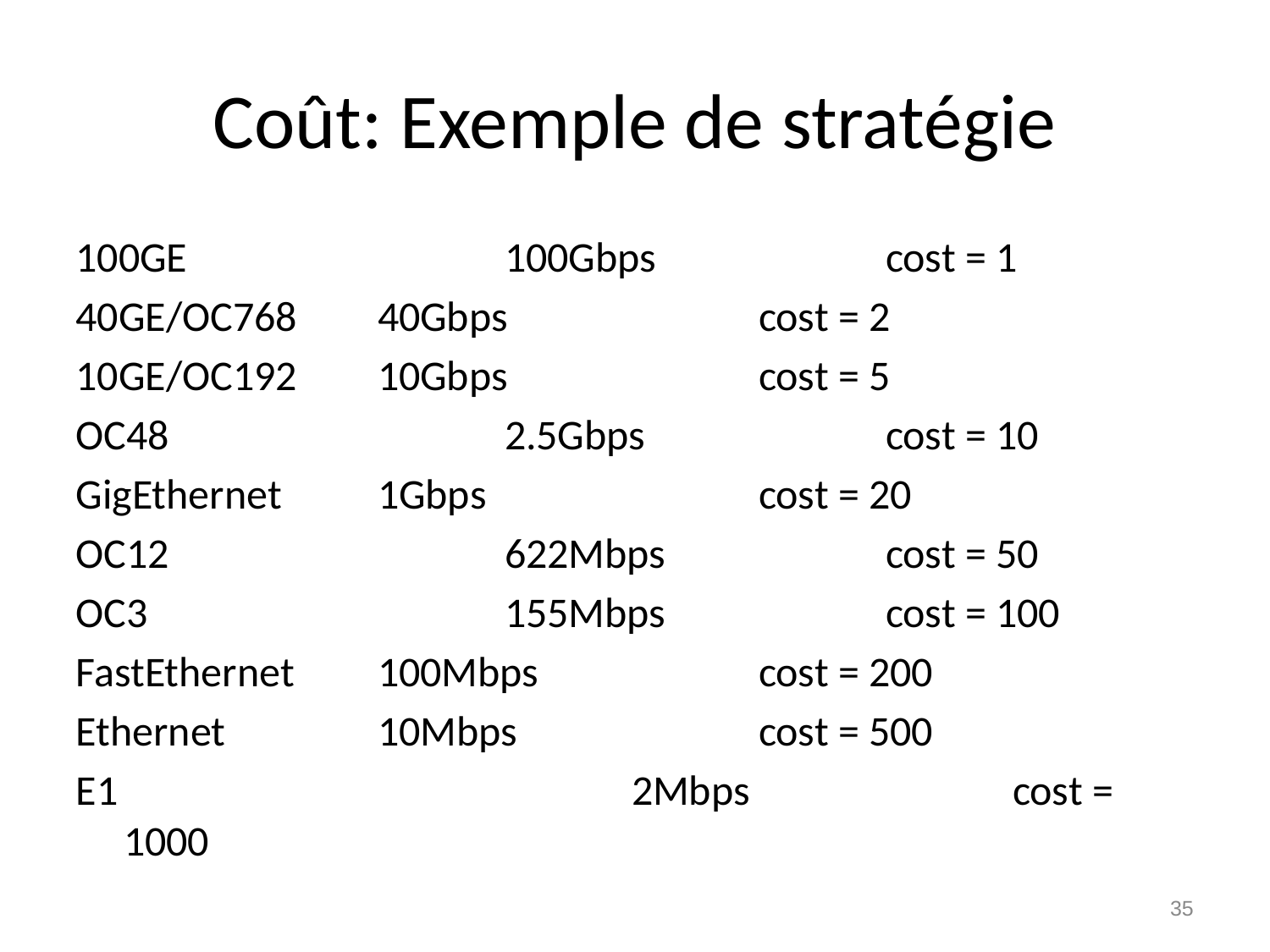

# Coût: Exemple de stratégie
100GE		 	100Gbps		cost = 1
40GE/OC768	40Gbps		cost = 2
10GE/OC192	10Gbps		cost = 5
OC48			2.5Gbps		cost = 10
GigEthernet	1Gbps			cost = 20
OC12			622Mbps		cost = 50
OC3			155Mbps		cost = 100
FastEthernet	100Mbps		cost = 200
Ethernet		10Mbps		cost = 500
E1					2Mbps			cost = 1000
35